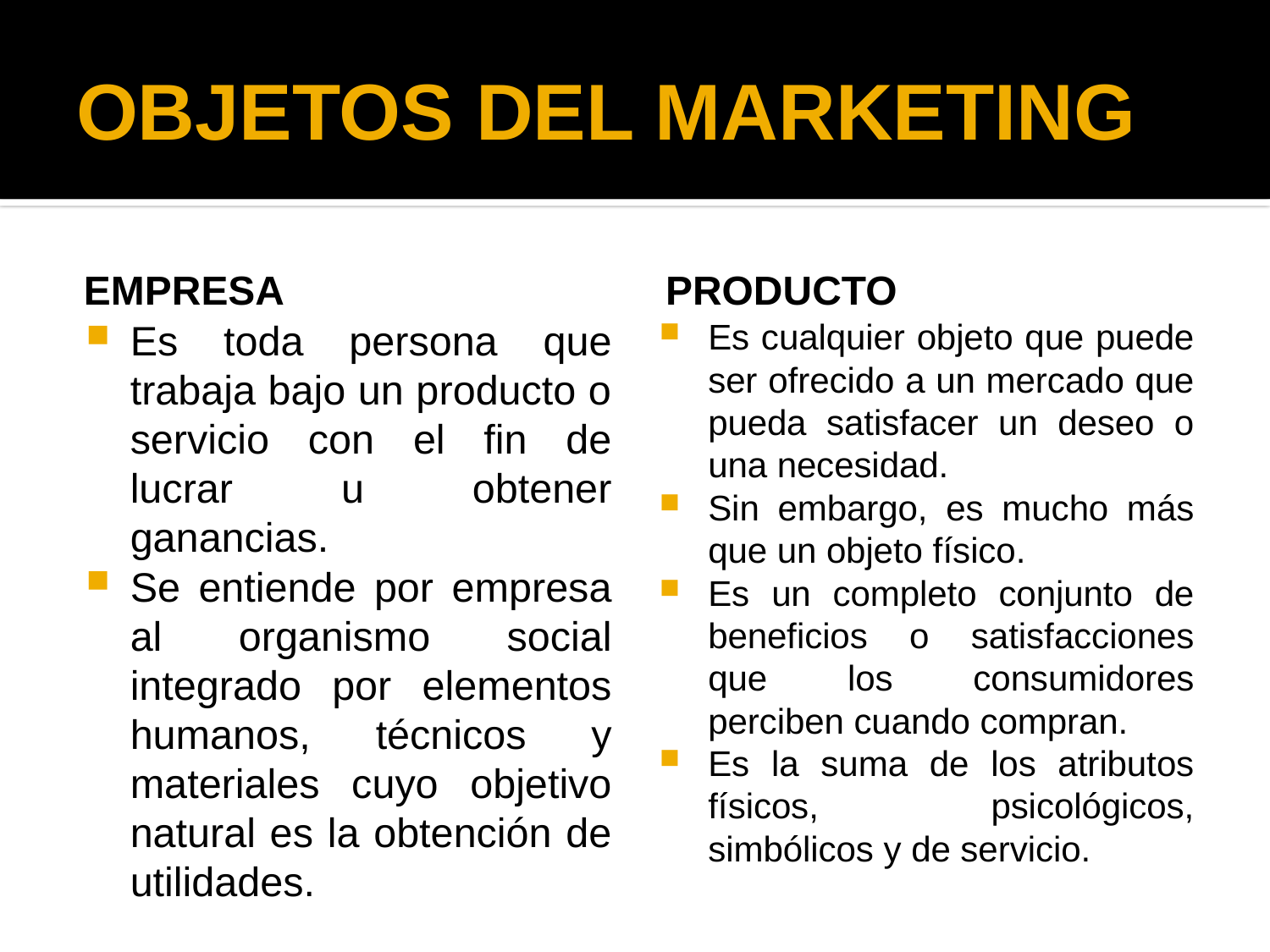

# OBJETOS DEL MARKETING
EMPRESA
PRODUCTO
Es toda persona que trabaja bajo un producto o servicio con el fin de lucrar u obtener ganancias.
Se entiende por empresa al organismo social integrado por elementos humanos, técnicos y materiales cuyo objetivo natural es la obtención de utilidades.

Es cualquier objeto que puede ser ofrecido a un mercado que pueda satisfacer un deseo o una necesidad.
Sin embargo, es mucho más que un objeto físico.
Es un completo conjunto de beneficios o satisfacciones que los consumidores perciben cuando compran.
Es la suma de los atributos físicos, psicológicos, simbólicos y de servicio.